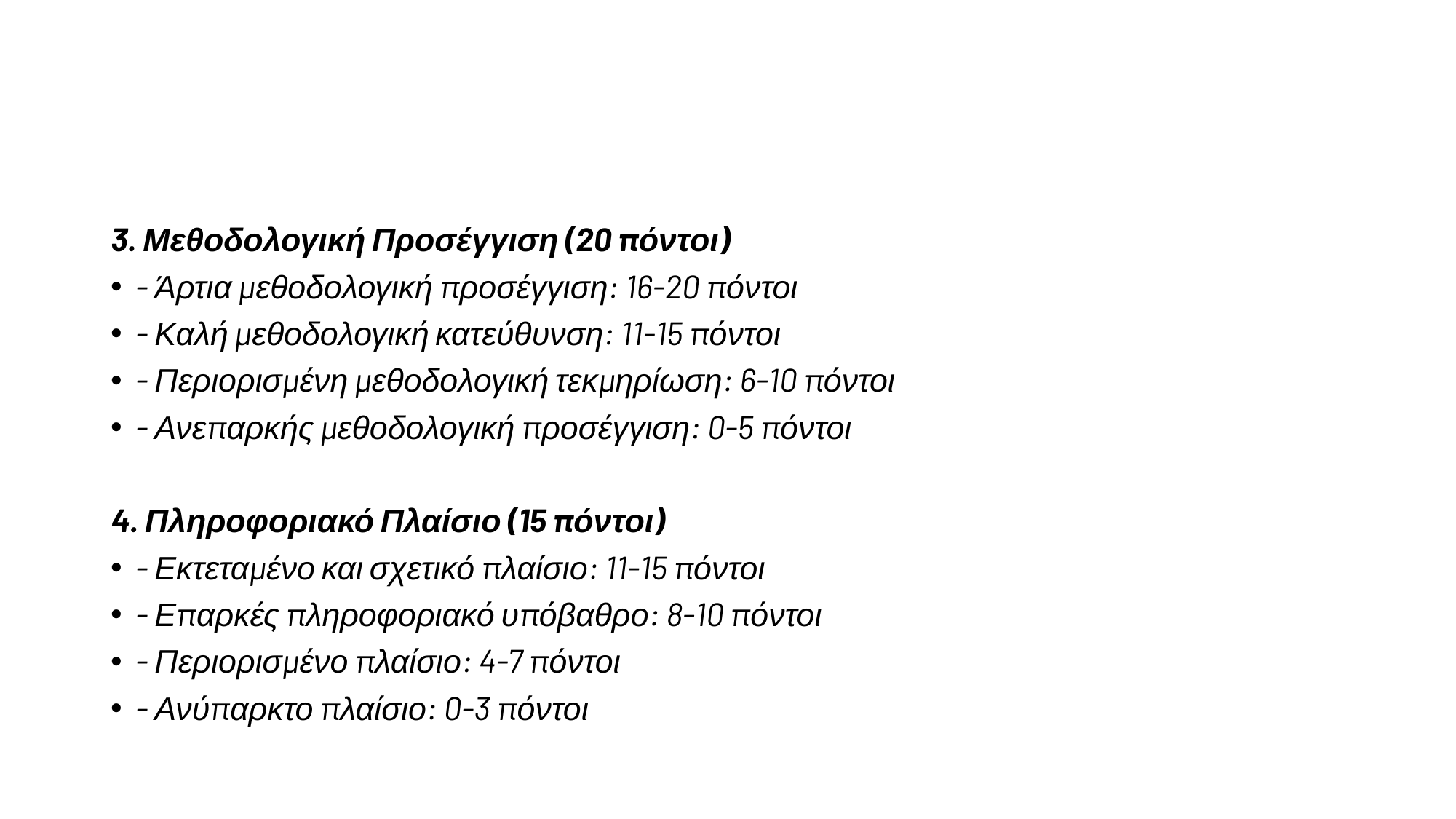

#
3. Μεθοδολογική Προσέγγιση (20 πόντοι)
- Άρτια μεθοδολογική προσέγγιση: 16-20 πόντοι
- Καλή μεθοδολογική κατεύθυνση: 11-15 πόντοι
- Περιορισμένη μεθοδολογική τεκμηρίωση: 6-10 πόντοι
- Ανεπαρκής μεθοδολογική προσέγγιση: 0-5 πόντοι

4. Πληροφοριακό Πλαίσιο (15 πόντοι)
- Εκτεταμένο και σχετικό πλαίσιο: 11-15 πόντοι
- Επαρκές πληροφοριακό υπόβαθρο: 8-10 πόντοι
- Περιορισμένο πλαίσιο: 4-7 πόντοι
- Ανύπαρκτο πλαίσιο: 0-3 πόντοι